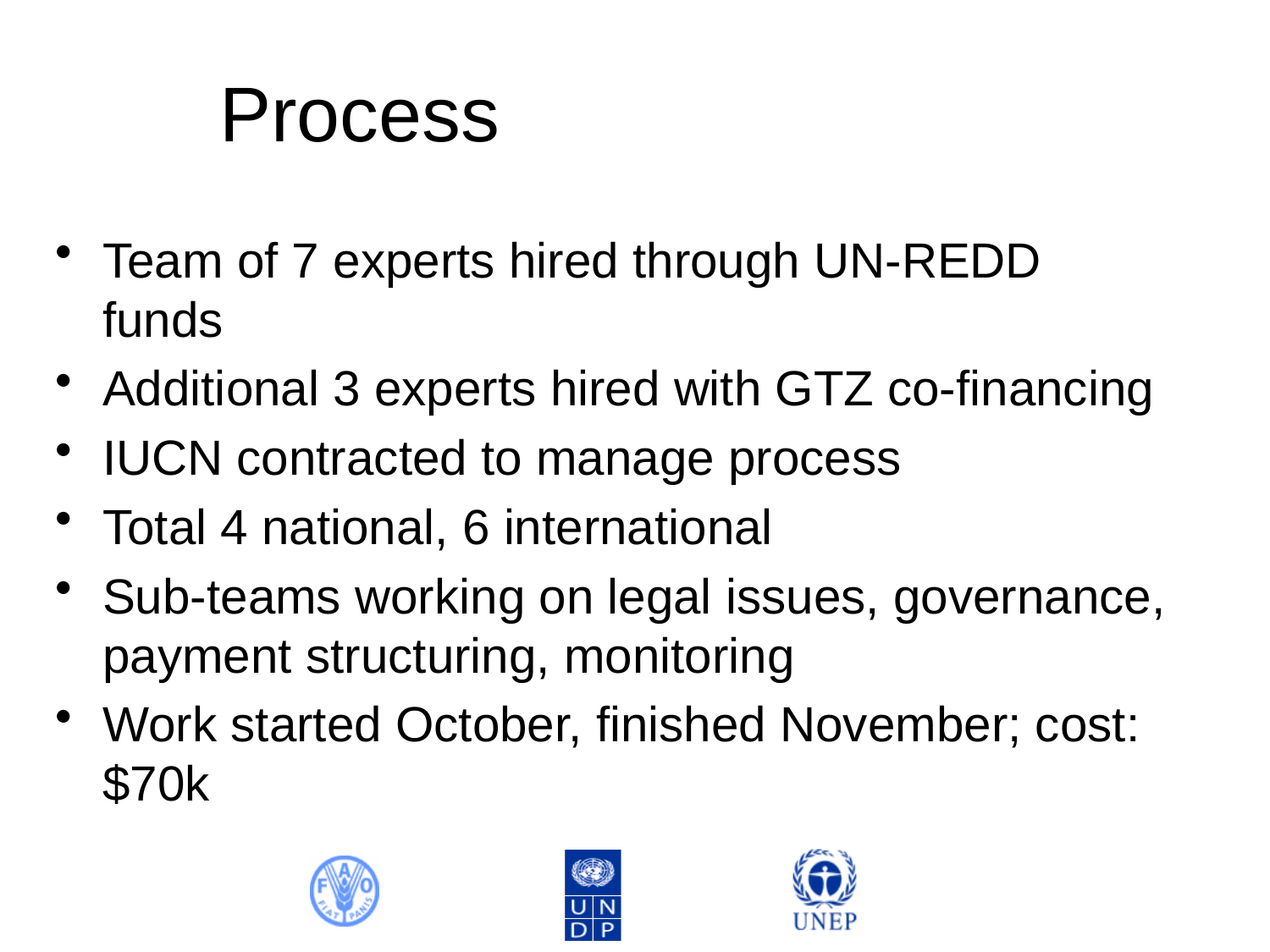

# Process
Team of 7 experts hired through UN-REDD funds
Additional 3 experts hired with GTZ co-financing
IUCN contracted to manage process
Total 4 national, 6 international
Sub-teams working on legal issues, governance, payment structuring, monitoring
Work started October, finished November; cost: $70k